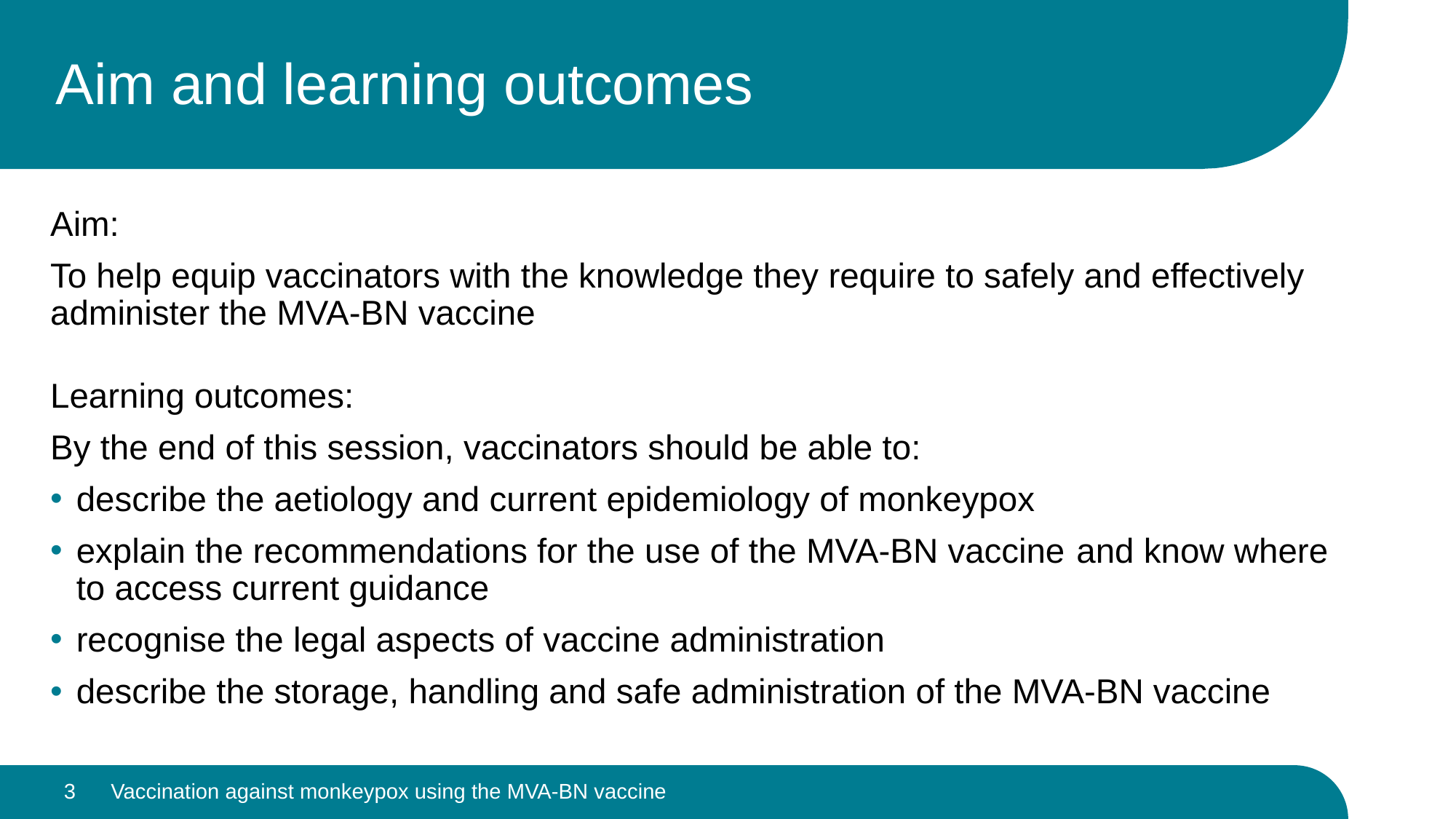

# Aim and learning outcomes
Aim:
To help equip vaccinators with the knowledge they require to safely and effectively administer the MVA-BN vaccine

Learning outcomes:
By the end of this session, vaccinators should be able to:​
describe the aetiology and current epidemiology of monkeypox
explain the recommendations for the use of the MVA-BN vaccine ​and know where to access current guidance
recognise the legal aspects of vaccine administration
describe the storage, handling and safe administration of the MVA-BN vaccine

3
Vaccination against monkeypox using the MVA-BN vaccine